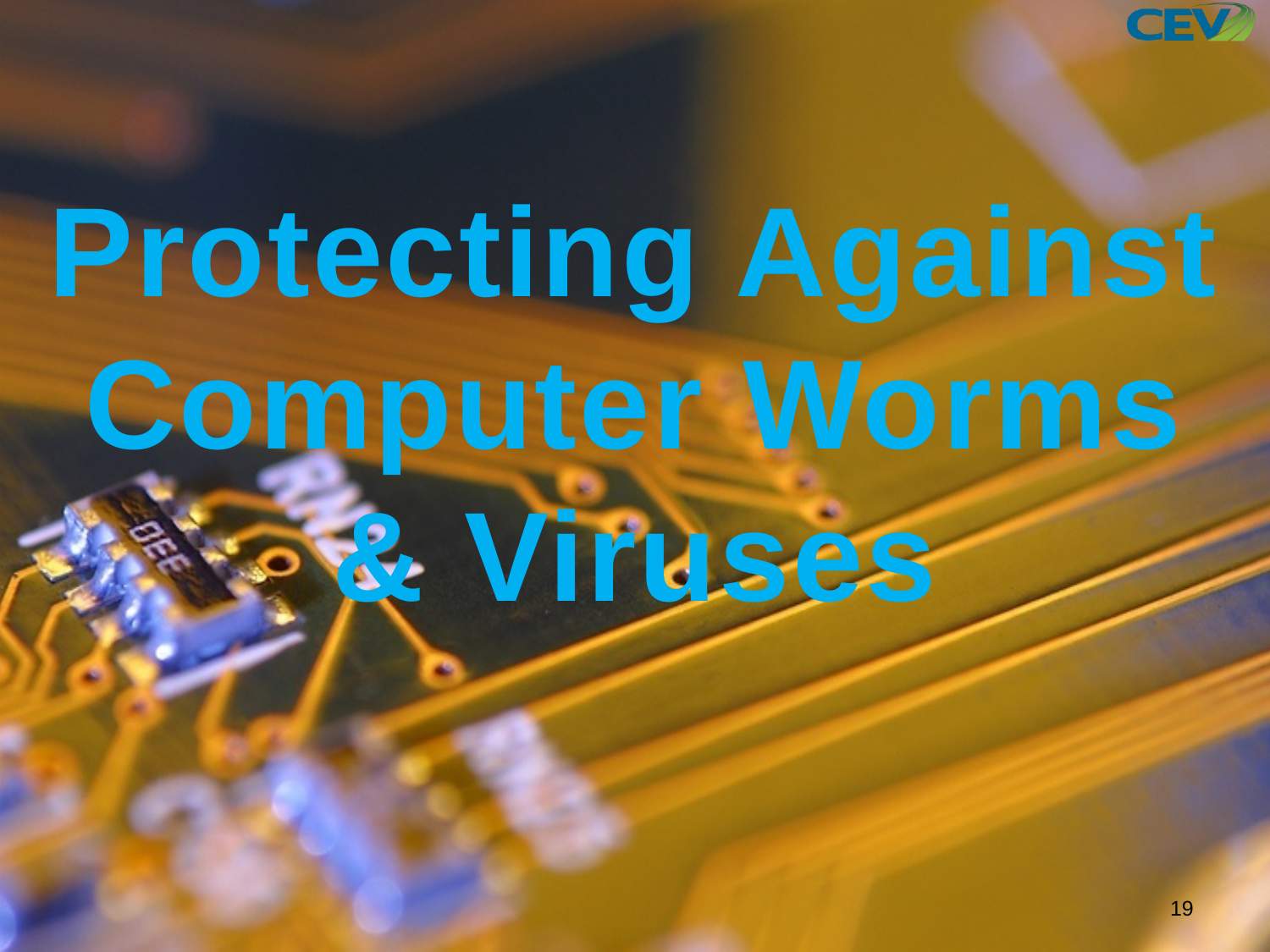

# Protecting Against Computer Worms & Viruses

19